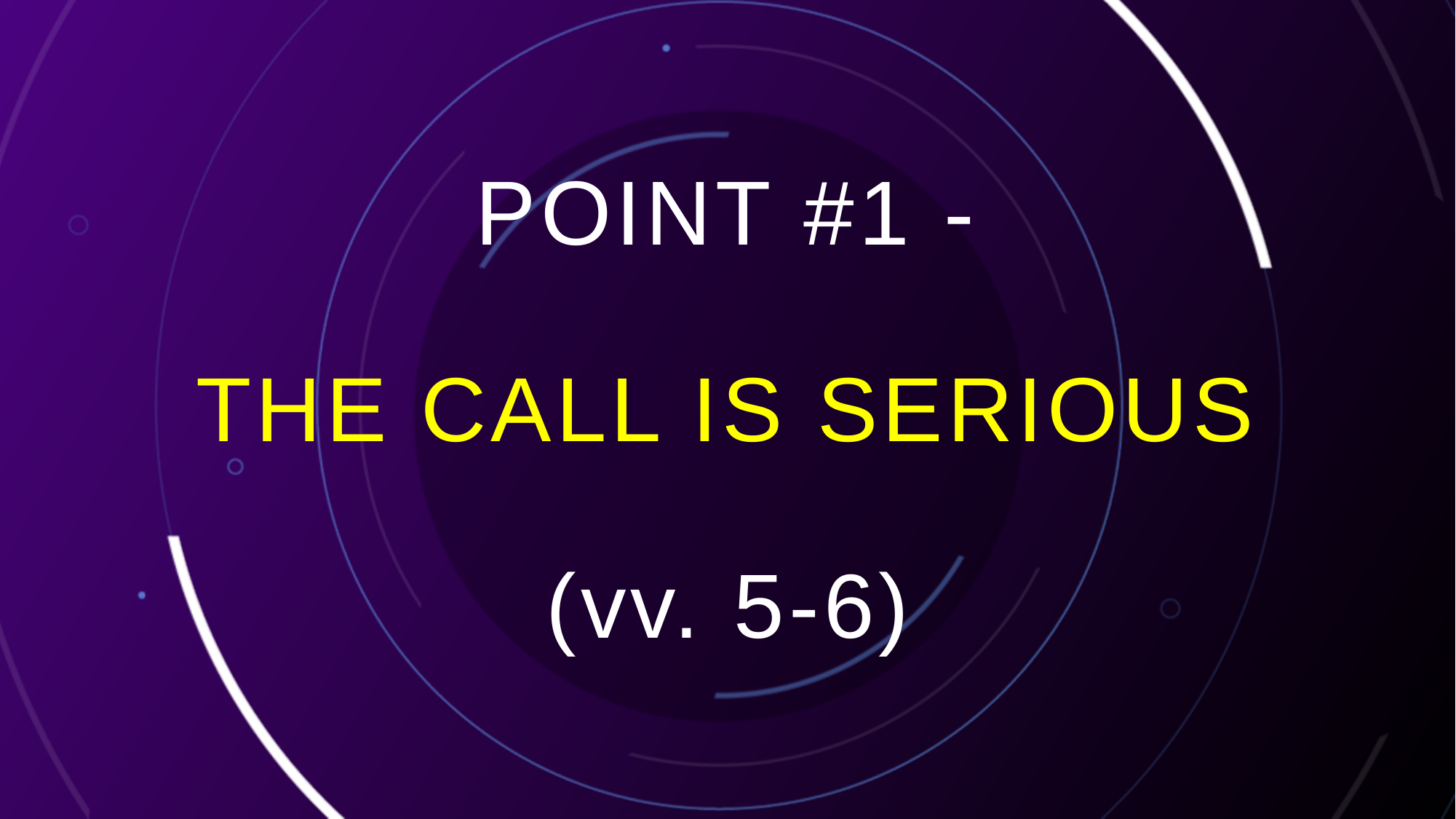

# Point #1 - The Call is serious (vv. 5-6)